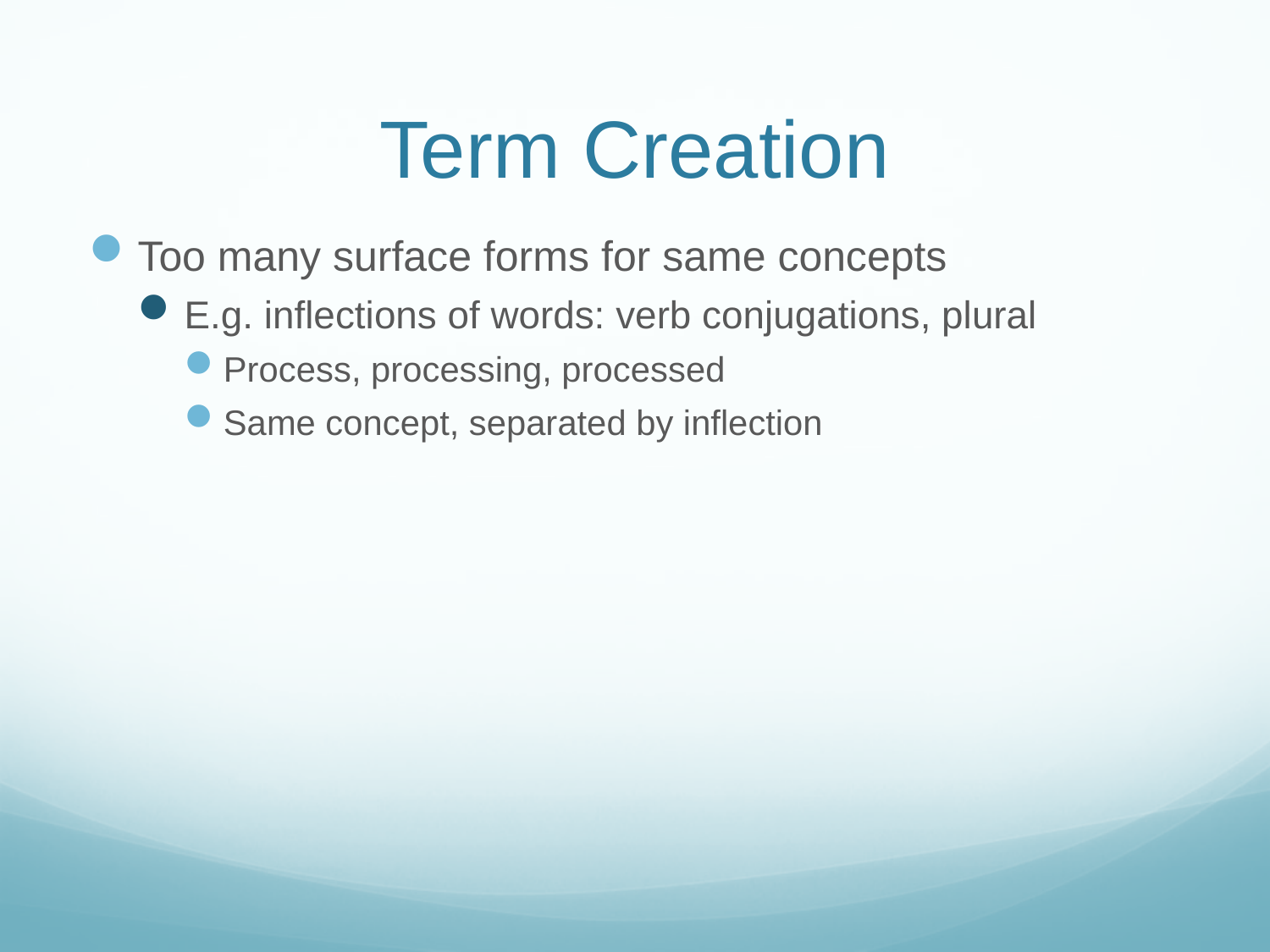

# Term Creation
Too many surface forms for same concepts
E.g. inflections of words: verb conjugations, plural
Process, processing, processed
Same concept, separated by inflection